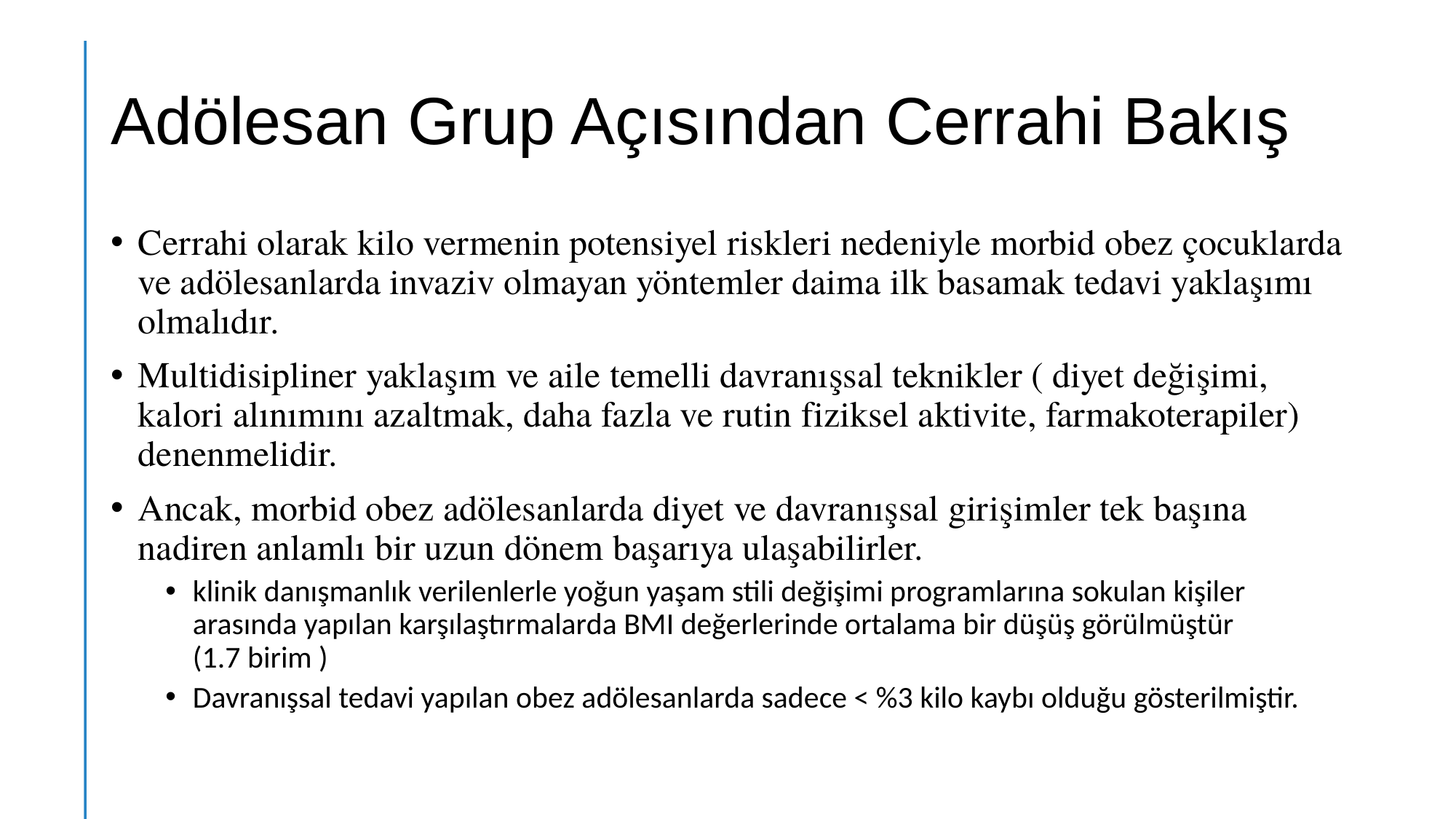

# Adölesan Grup Açısından Cerrahi Bakış
Cerrahi olarak kilo vermenin potensiyel riskleri nedeniyle morbid obez çocuklarda ve adölesanlarda invaziv olmayan yöntemler daima ilk basamak tedavi yaklaşımı olmalıdır.
Multidisipliner yaklaşım ve aile temelli davranışsal teknikler ( diyet değişimi, kalori alınımını azaltmak, daha fazla ve rutin fiziksel aktivite, farmakoterapiler) denenmelidir.
Ancak, morbid obez adölesanlarda diyet ve davranışsal girişimler tek başına nadiren anlamlı bir uzun dönem başarıya ulaşabilirler.
klinik danışmanlık verilenlerle yoğun yaşam stili değişimi programlarına sokulan kişiler arasında yapılan karşılaştırmalarda BMI değerlerinde ortalama bir düşüş görülmüştür           (1.7 birim )
Davranışsal tedavi yapılan obez adölesanlarda sadece < %3 kilo kaybı olduğu gösterilmiştir.